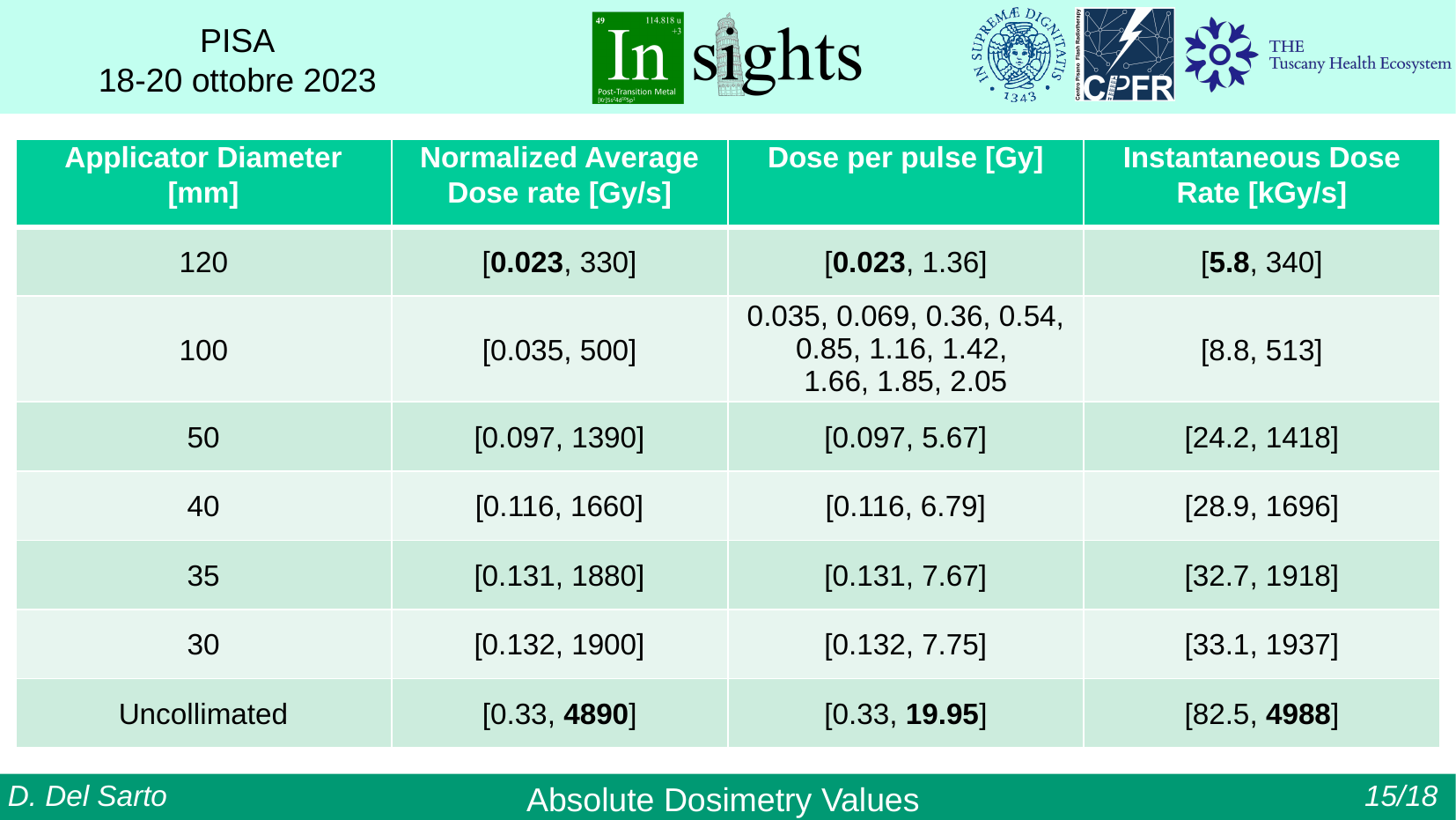

| Applicator Diameter [mm] | Normalized Average Dose rate [Gy/s] | Dose per pulse [Gy] | Instantaneous Dose Rate [kGy/s] |
| --- | --- | --- | --- |
| 120 | [0.023, 330] | [0.023, 1.36] | [5.8, 340] |
| 100 | [0.035, 500] | 0.035, 0.069, 0.36, 0.54, 0.85, 1.16, 1.42, 1.66, 1.85, 2.05 | [8.8, 513] |
| 50 | [0.097, 1390] | [0.097, 5.67] | [24.2, 1418] |
| 40 | [0.116, 1660] | [0.116, 6.79] | [28.9, 1696] |
| 35 | [0.131, 1880] | [0.131, 7.67] | [32.7, 1918] |
| 30 | [0.132, 1900] | [0.132, 7.75] | [33.1, 1937] |
| Uncollimated | [0.33, 4890] | [0.33, 19.95] | [82.5, 4988] |

D. Del Sarto
15/18
Absolute Dosimetry Values